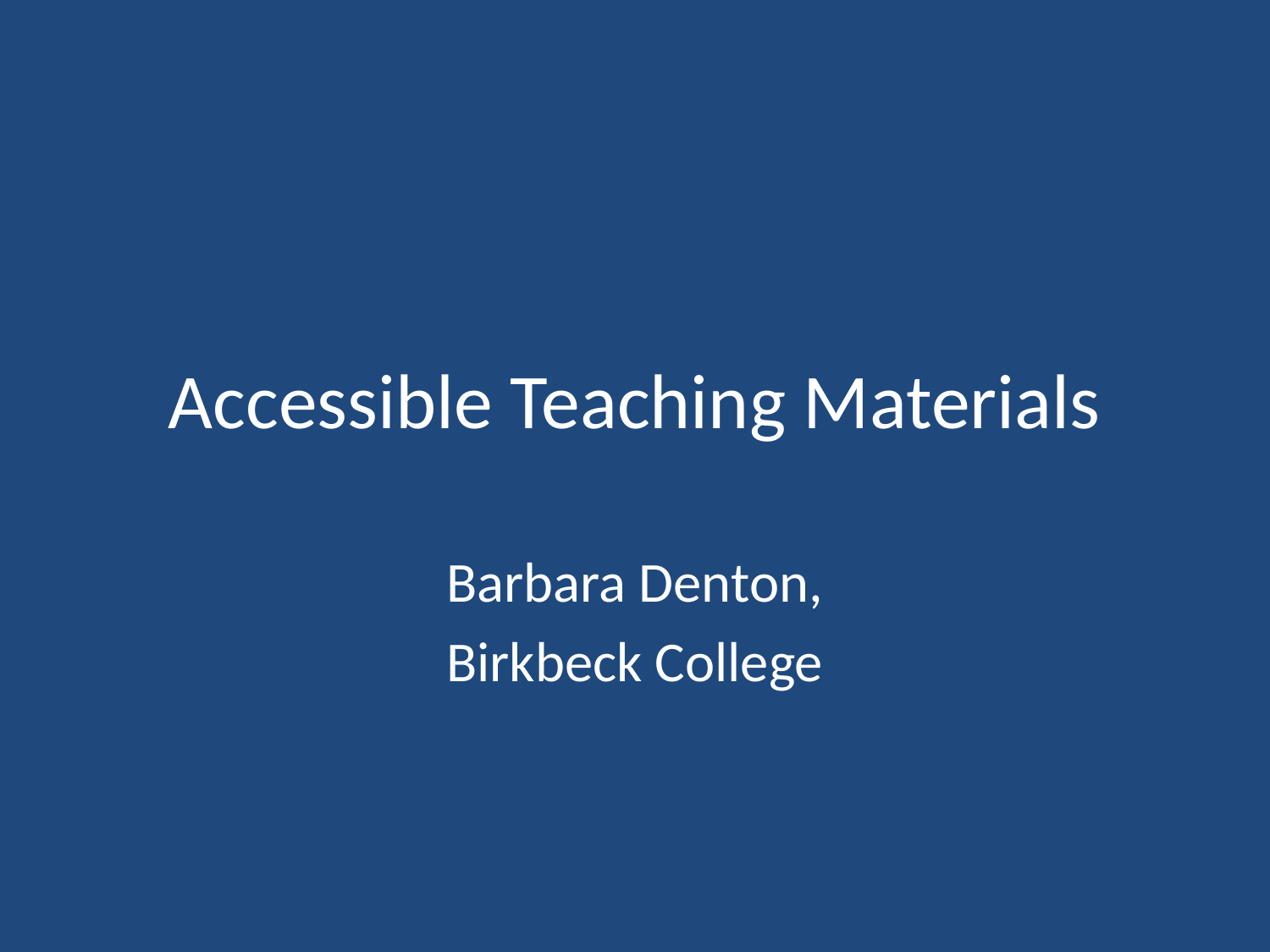

# Accessible Teaching Materials
Barbara Denton,
Birkbeck College